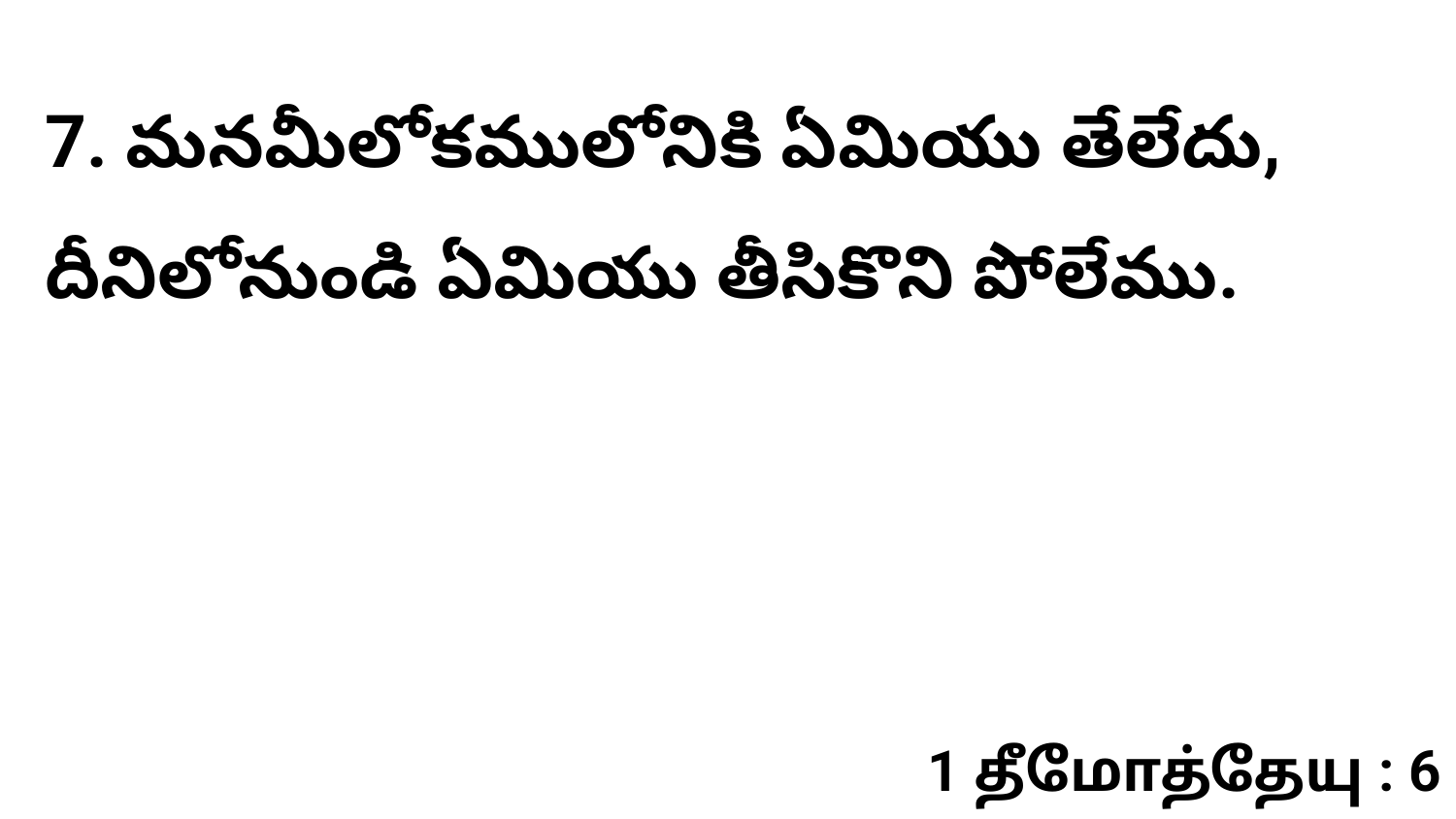

7. మనమీలోకములోనికి ఏమియు తేలేదు, దీనిలోనుండి ఏమియు తీసికొని పోలేము.
1 தீமோத்தேயு : 6